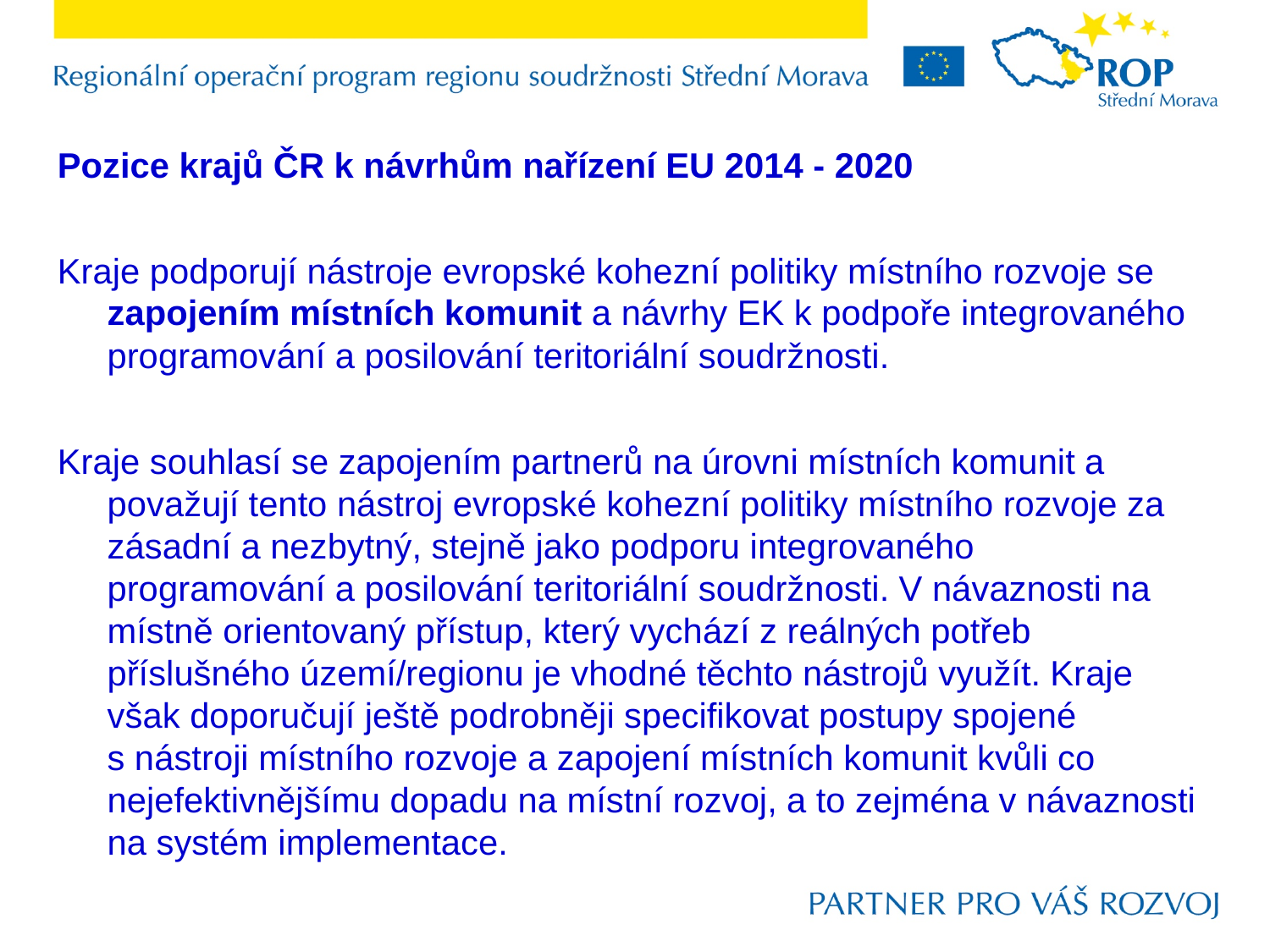

Pozice krajů ČR k návrhům nařízení EU 2014 - 2020

Kraje podporují nástroje evropské kohezní politiky místního rozvoje se zapojením místních komunit a návrhy EK k podpoře integrovaného programování a posilování teritoriální soudržnosti.

Kraje souhlasí se zapojením partnerů na úrovni místních komunit a považují tento nástroj evropské kohezní politiky místního rozvoje za zásadní a nezbytný, stejně jako podporu integrovaného programování a posilování teritoriální soudržnosti. V návaznosti na místně orientovaný přístup, který vychází z reálných potřeb příslušného území/regionu je vhodné těchto nástrojů využít. Kraje však doporučují ještě podrobněji specifikovat postupy spojené s nástroji místního rozvoje a zapojení místních komunit kvůli co nejefektivnějšímu dopadu na místní rozvoj, a to zejména v návaznosti na systém implementace.